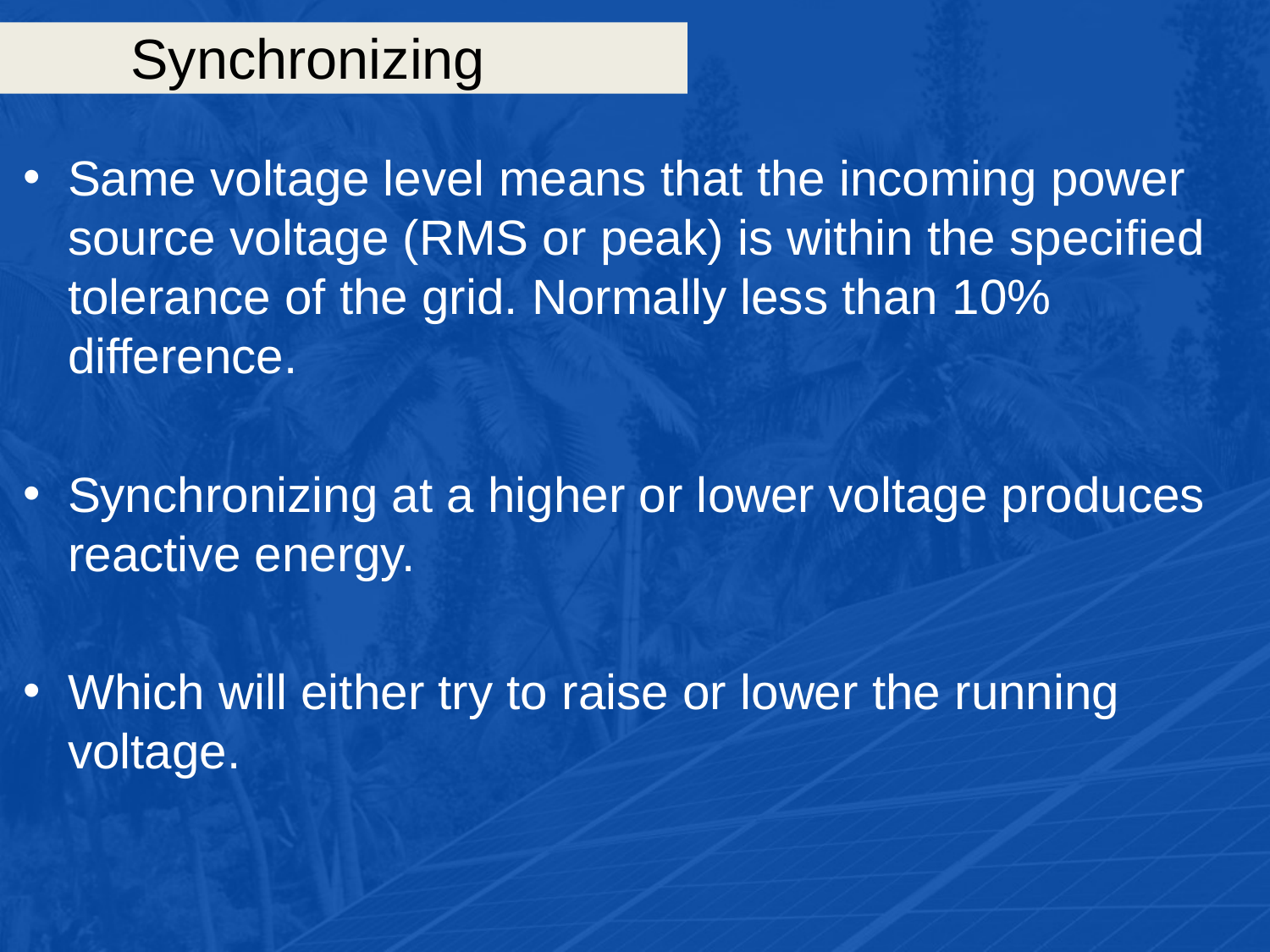

# Synchronizing
Same voltage level means that the incoming power source voltage (RMS or peak) is within the specified tolerance of the grid. Normally less than 10% difference.

Synchronizing at a higher or lower voltage produces reactive energy.

Which will either try to raise or lower the running voltage.